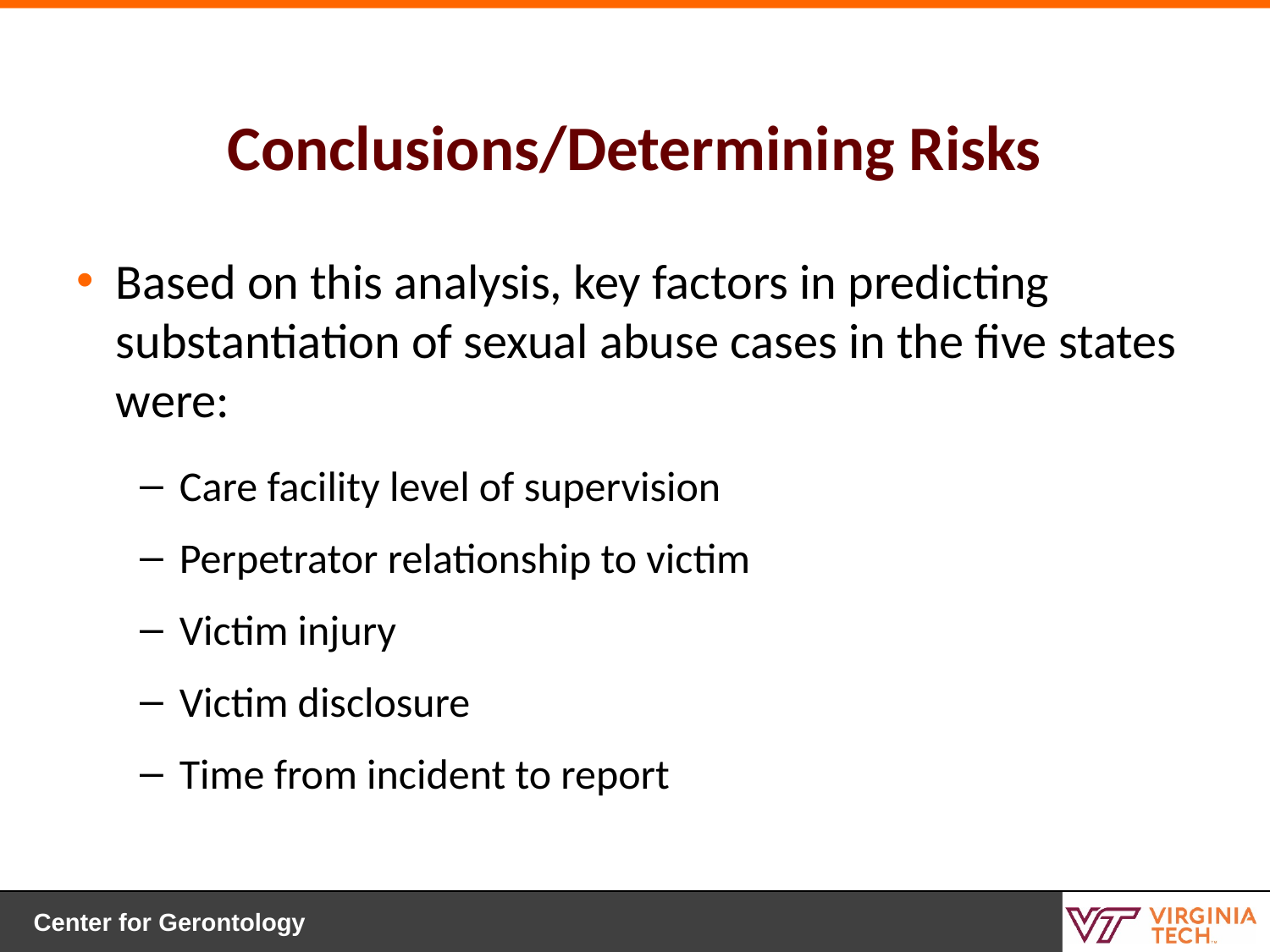

# Conclusions/Determining Risks
Based on this analysis, key factors in predicting substantiation of sexual abuse cases in the five states were:
Care facility level of supervision
Perpetrator relationship to victim
Victim injury
Victim disclosure
Time from incident to report